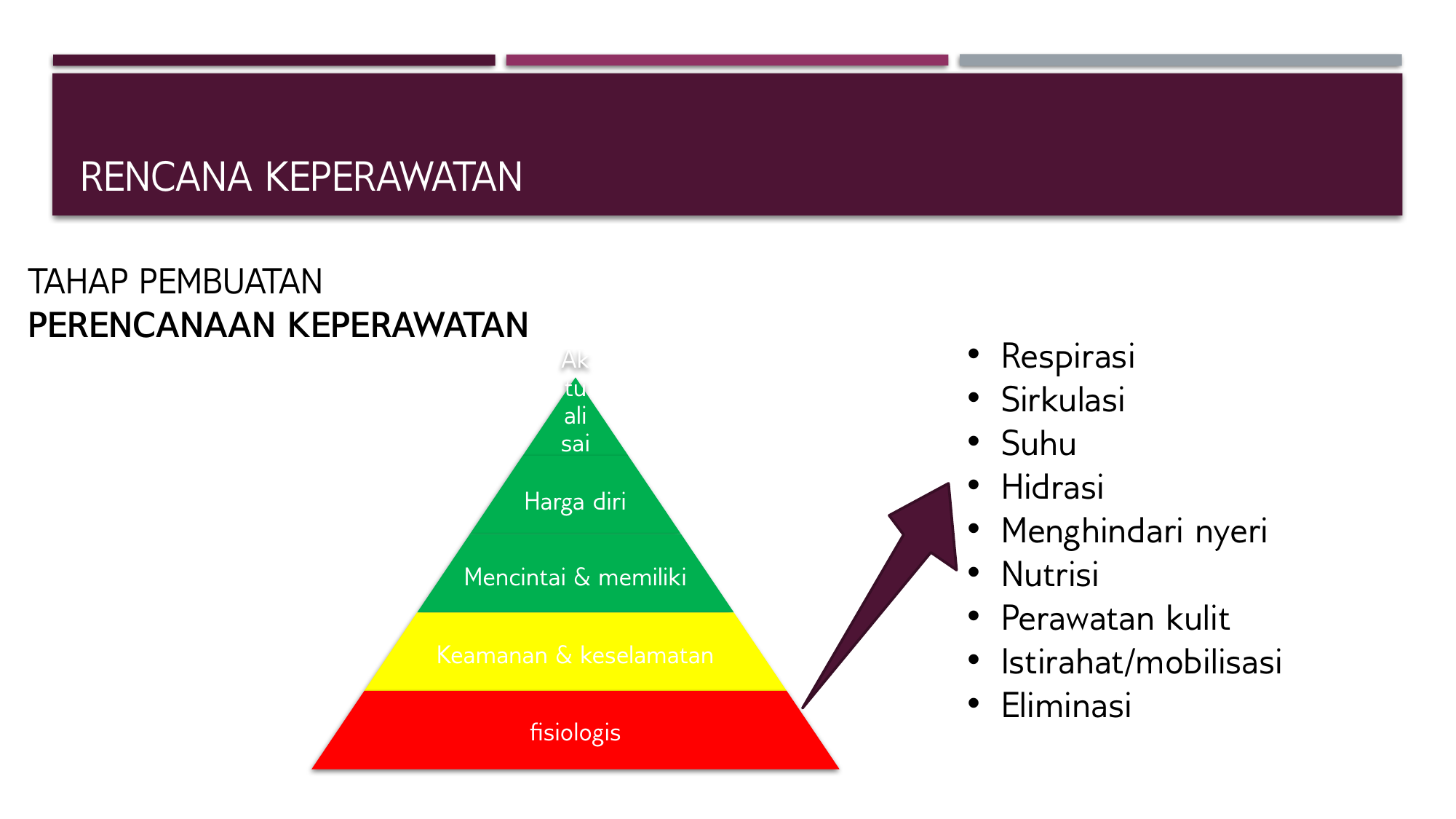

# RENCANA KEPERAWATAN
TAHAP PEMBUATAN
PERENCANAAN KEPERAWATAN
Respirasi
Sirkulasi
Suhu
Hidrasi
Menghindari nyeri
Nutrisi
Perawatan kulit
Istirahat/mobilisasi
Eliminasi
Aktualisai diri
Harga diri
Mencintai & memiliki
Keamanan & keselamatan
fisiologis